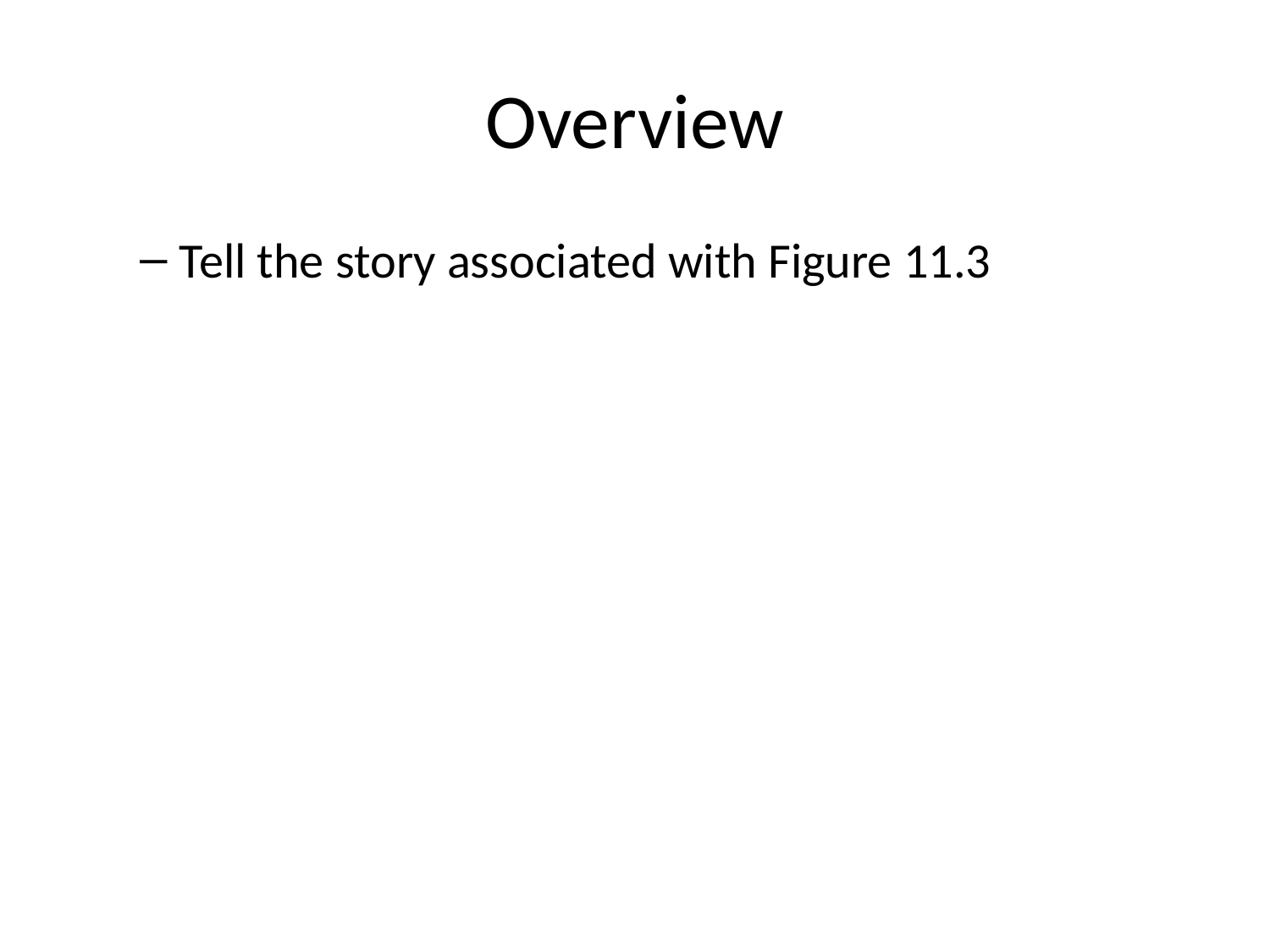

# Overview
Tell the story associated with Figure 11.3